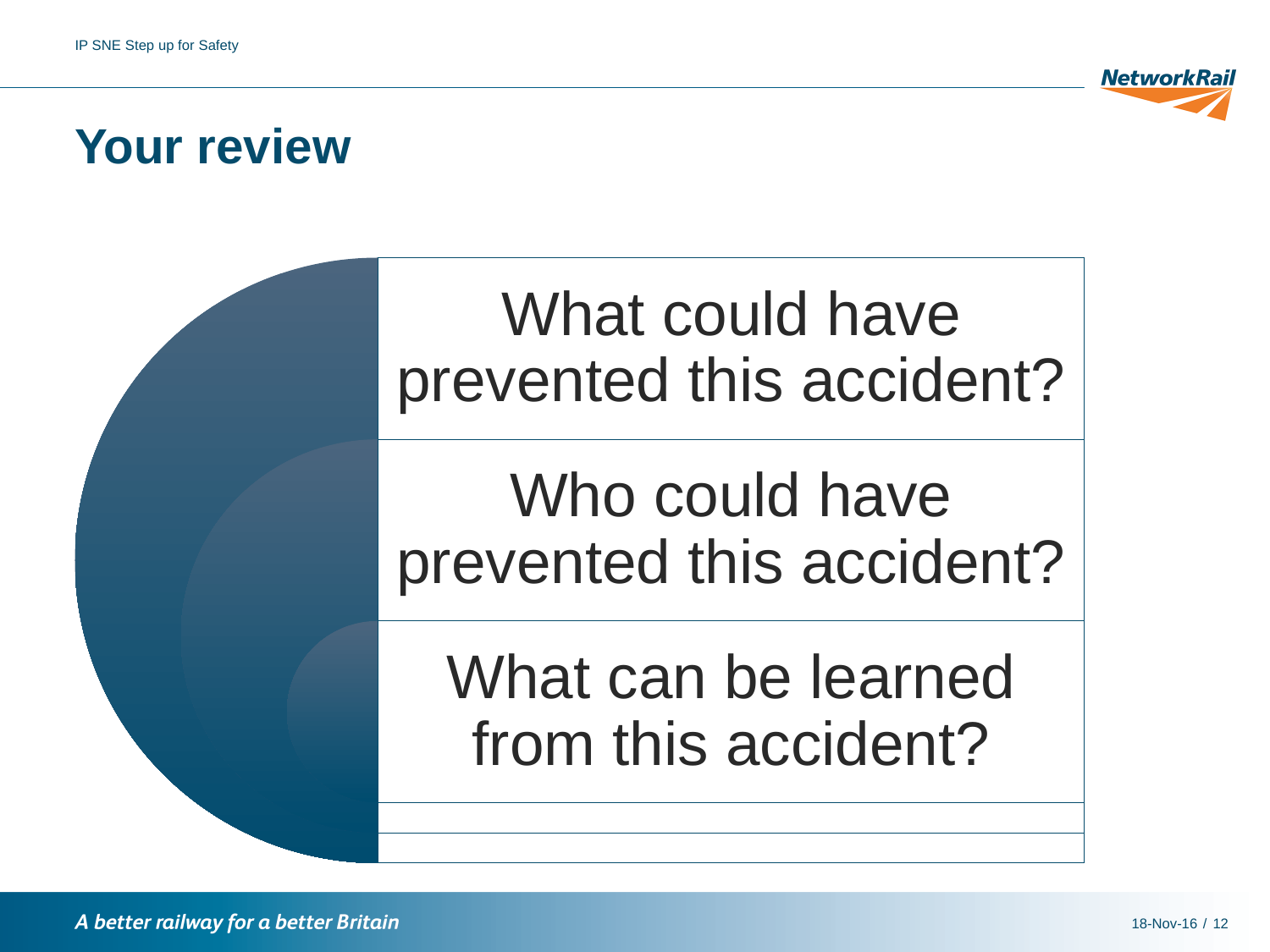

IP SNE Step up for Safety
# Your review
What could have prevented this accident?
Who could have prevented this accident?
What can be learned from this accident?
18-Nov-16
12